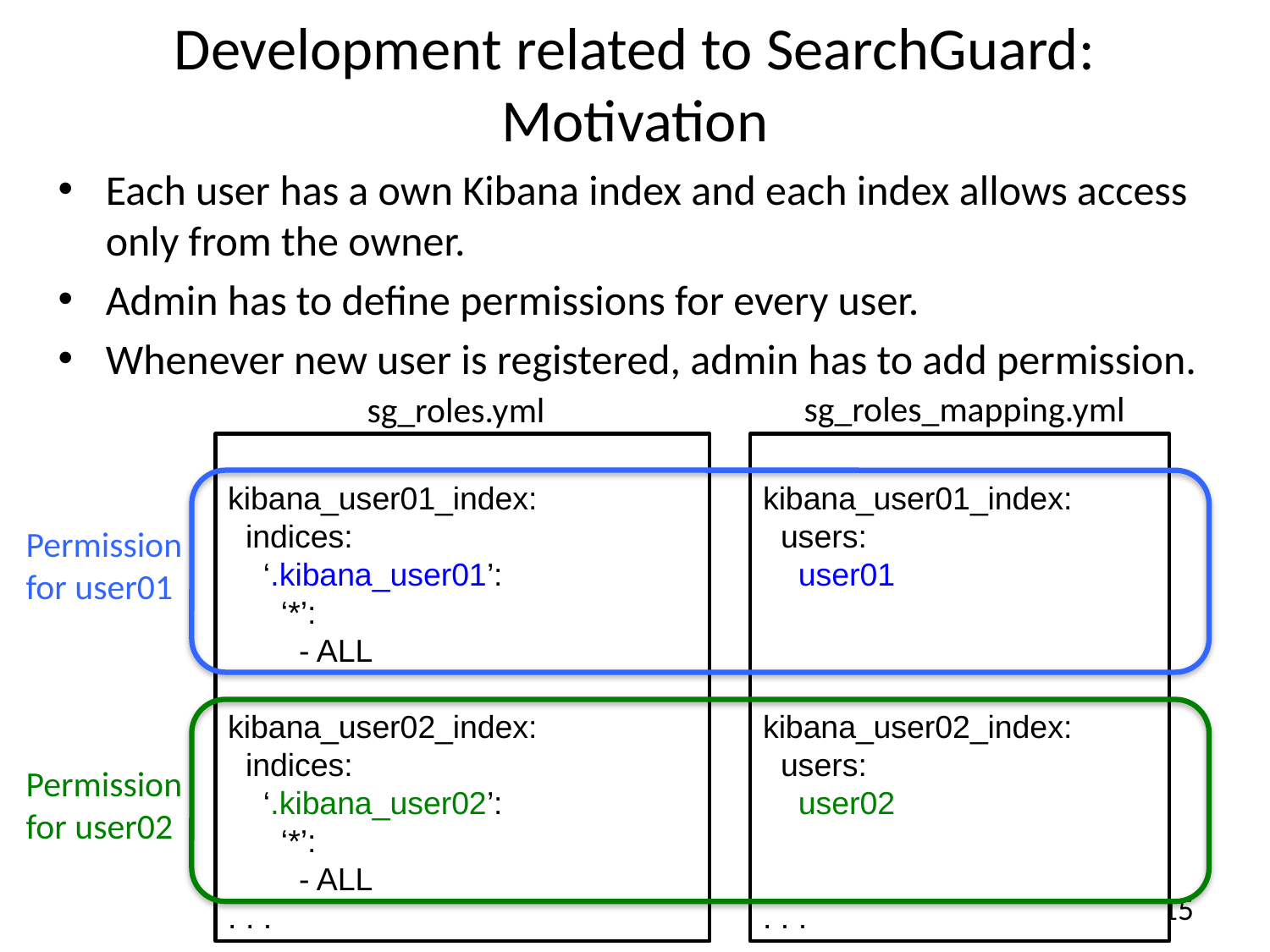

# Development related to SearchGuard: Motivation
Each user has a own Kibana index and each index allows access only from the owner.
Admin has to define permissions for every user.
Whenever new user is registered, admin has to add permission.
sg_roles_mapping.yml
sg_roles.yml

kibana_user01_index:
  indices:
    ‘.kibana_user01’:
      ‘*’:
        - ALL

kibana_user02_index:
  indices:
    ‘.kibana_user02’:
      ‘*’:
        - ALL
. . .

kibana_user01_index:
  users:
    user01

kibana_user02_index:
  users:
    user02

. . .

Permission for user01

Permission for user02
15